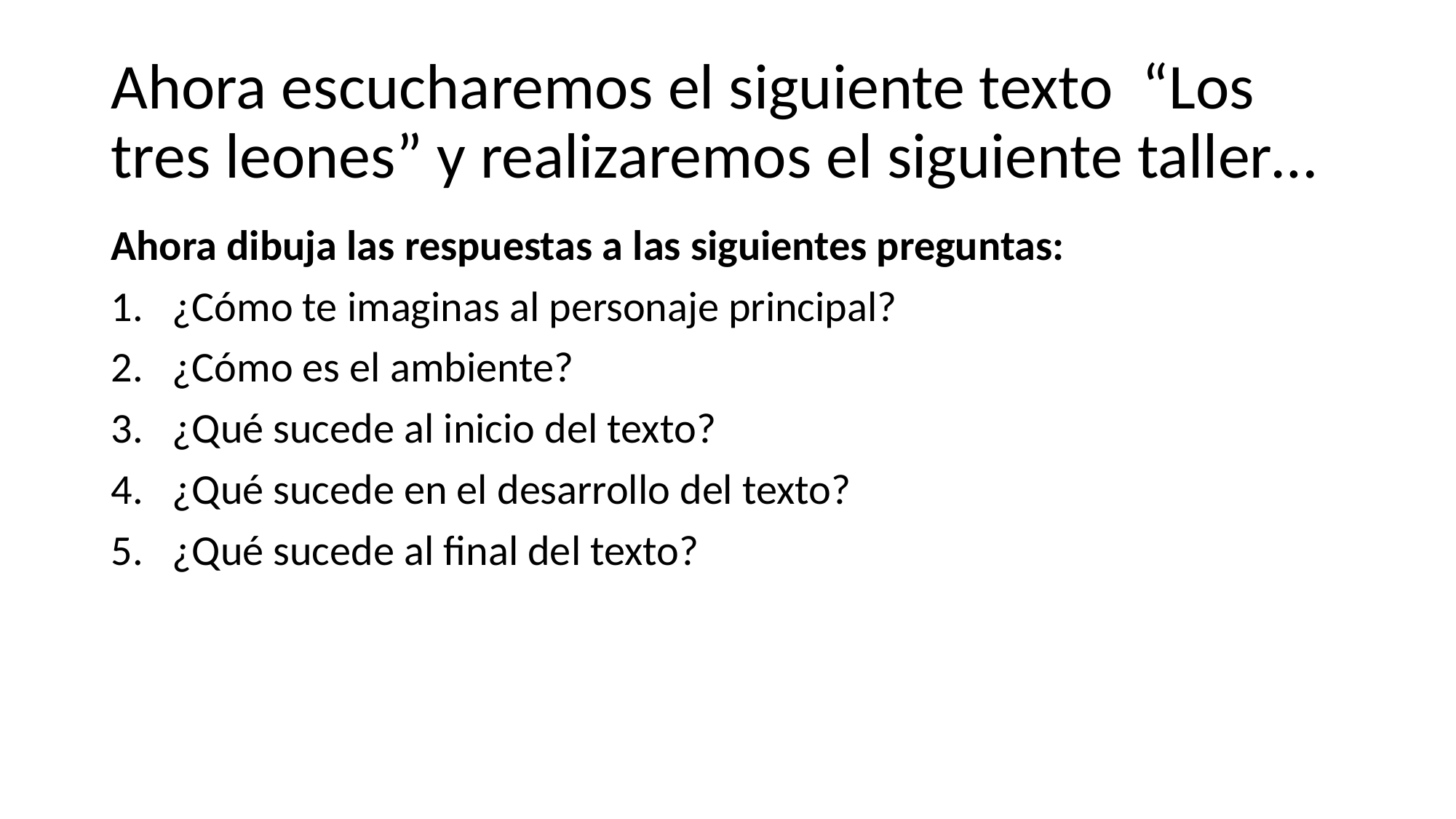

# Ahora escucharemos el siguiente texto  “Los tres leones” y realizaremos el siguiente taller…
Ahora dibuja las respuestas a las siguientes preguntas:
¿Cómo te imaginas al personaje principal?
¿Cómo es el ambiente?
¿Qué sucede al inicio del texto?
¿Qué sucede en el desarrollo del texto?
¿Qué sucede al final del texto?